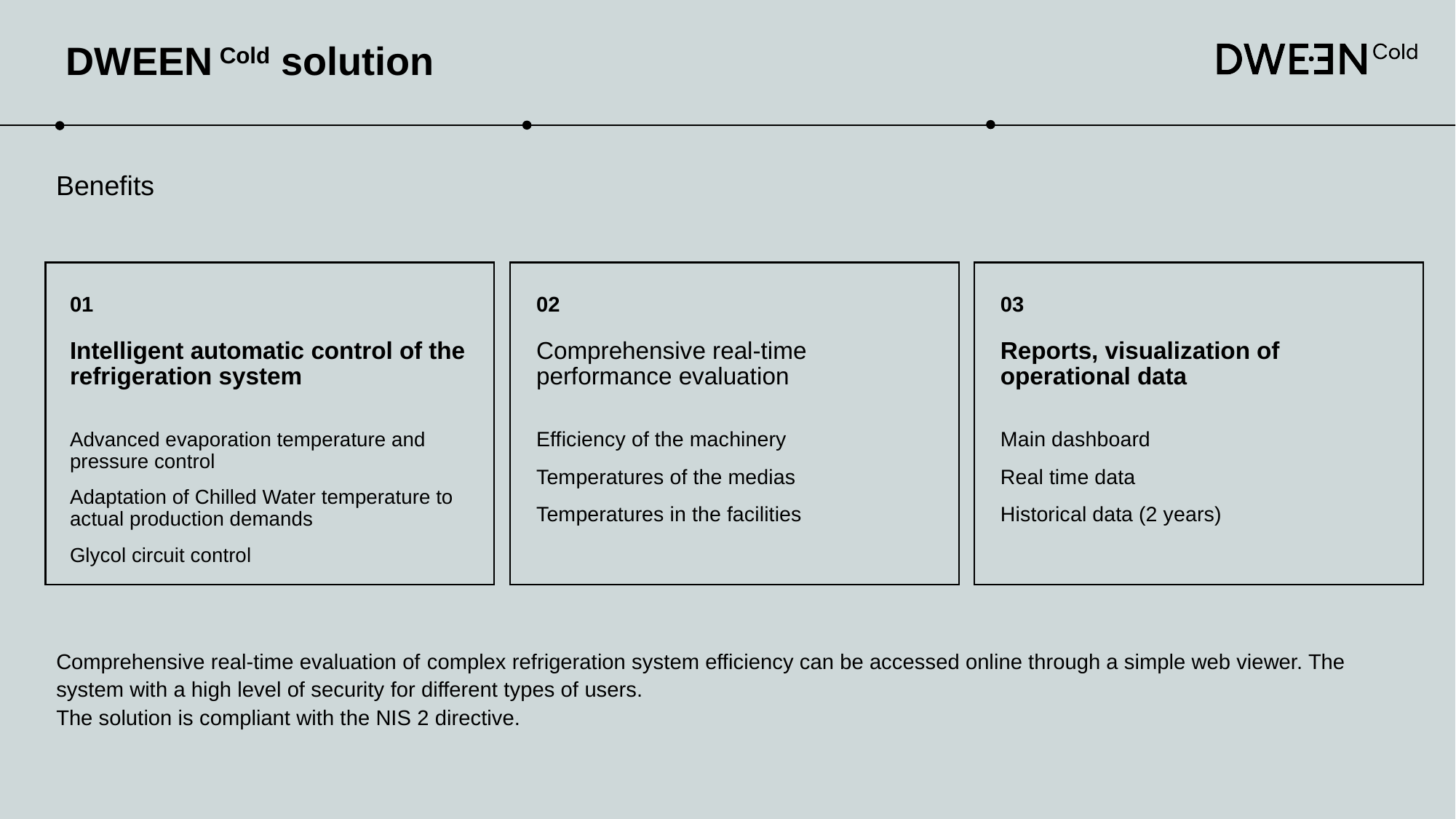

DWEEN Cold solution
Benefits

01
02
03
Intelligent automatic control of the refrigeration system
Comprehensive real-time performance evaluation
Reports, visualization of operational data
Advanced evaporation temperature and pressure control
Adaptation of Chilled Water temperature to actual production demands
Glycol circuit control
Efficiency of the machinery
Temperatures of the medias
Temperatures in the facilities
Main dashboard
Real time data
Historical data (2 years)
Comprehensive real-time evaluation of complex refrigeration system efficiency can be accessed online through a simple web viewer. The system with a high level of security for different types of users.
The solution is compliant with the NIS 2 directive.